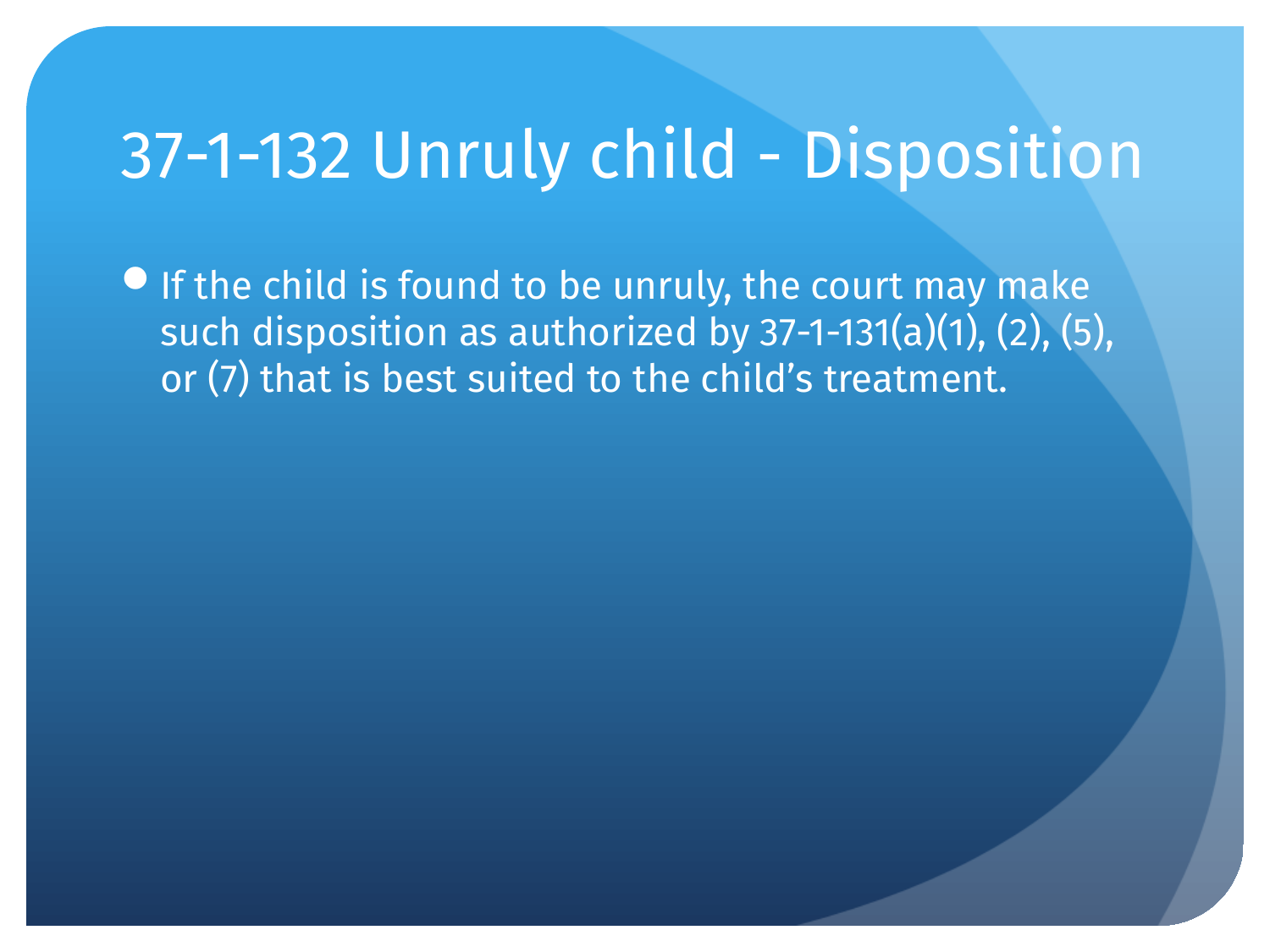

# 37-1-132 Unruly child - Disposition
If the child is found to be unruly, the court may make such disposition as authorized by 37-1-131(a)(1), (2), (5), or (7) that is best suited to the child’s treatment.